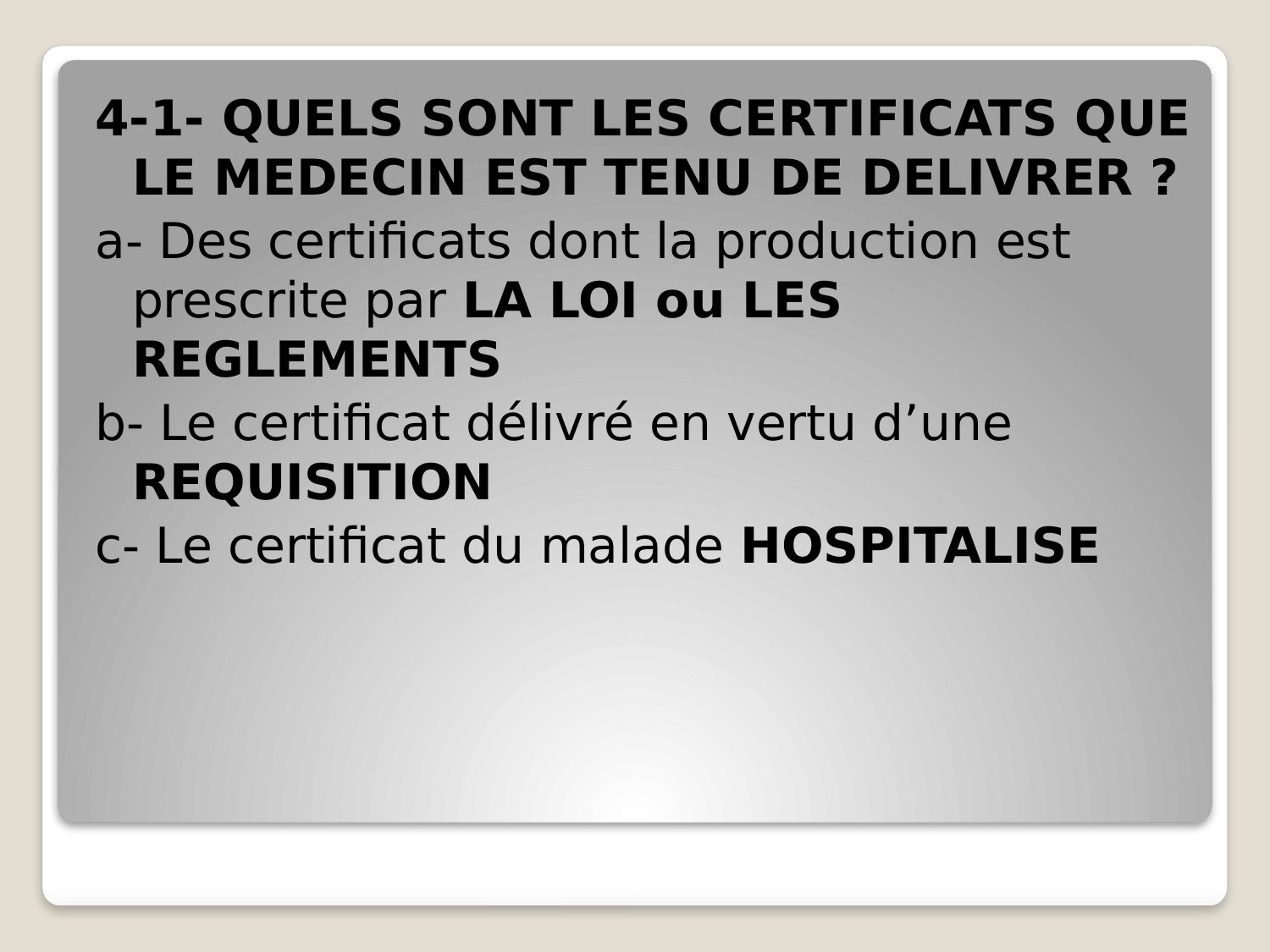

4-1- QUELS SONT LES CERTIFICATS QUE LE MEDECIN EST TENU DE DELIVRER ?
a- Des certificats dont la production est prescrite par LA LOI ou LES REGLEMENTS
b- Le certificat délivré en vertu d’une REQUISITION
c- Le certificat du malade HOSPITALISE